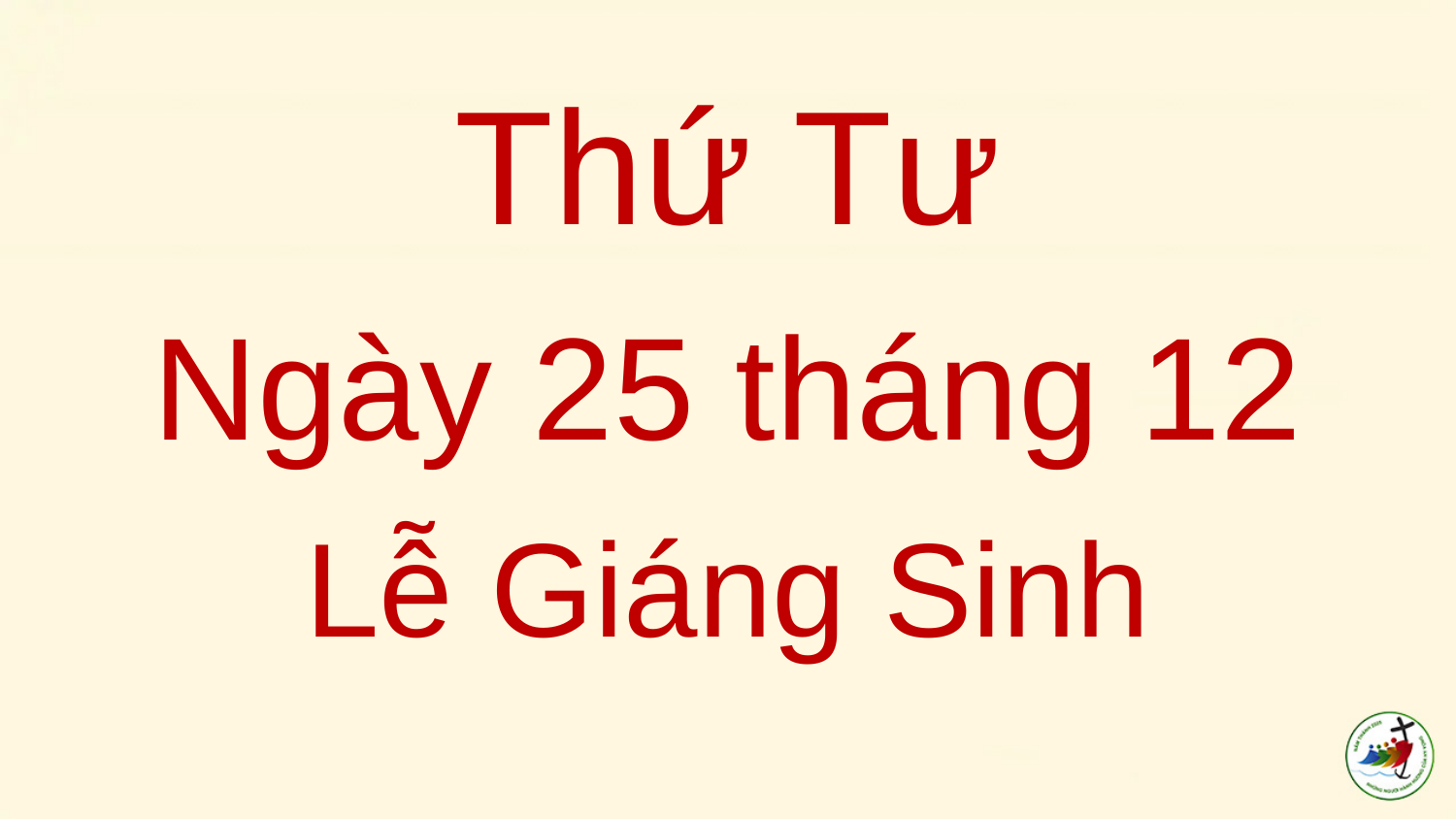

Thứ Tư
Ngày 25 tháng 12
Lễ Giáng Sinh
#